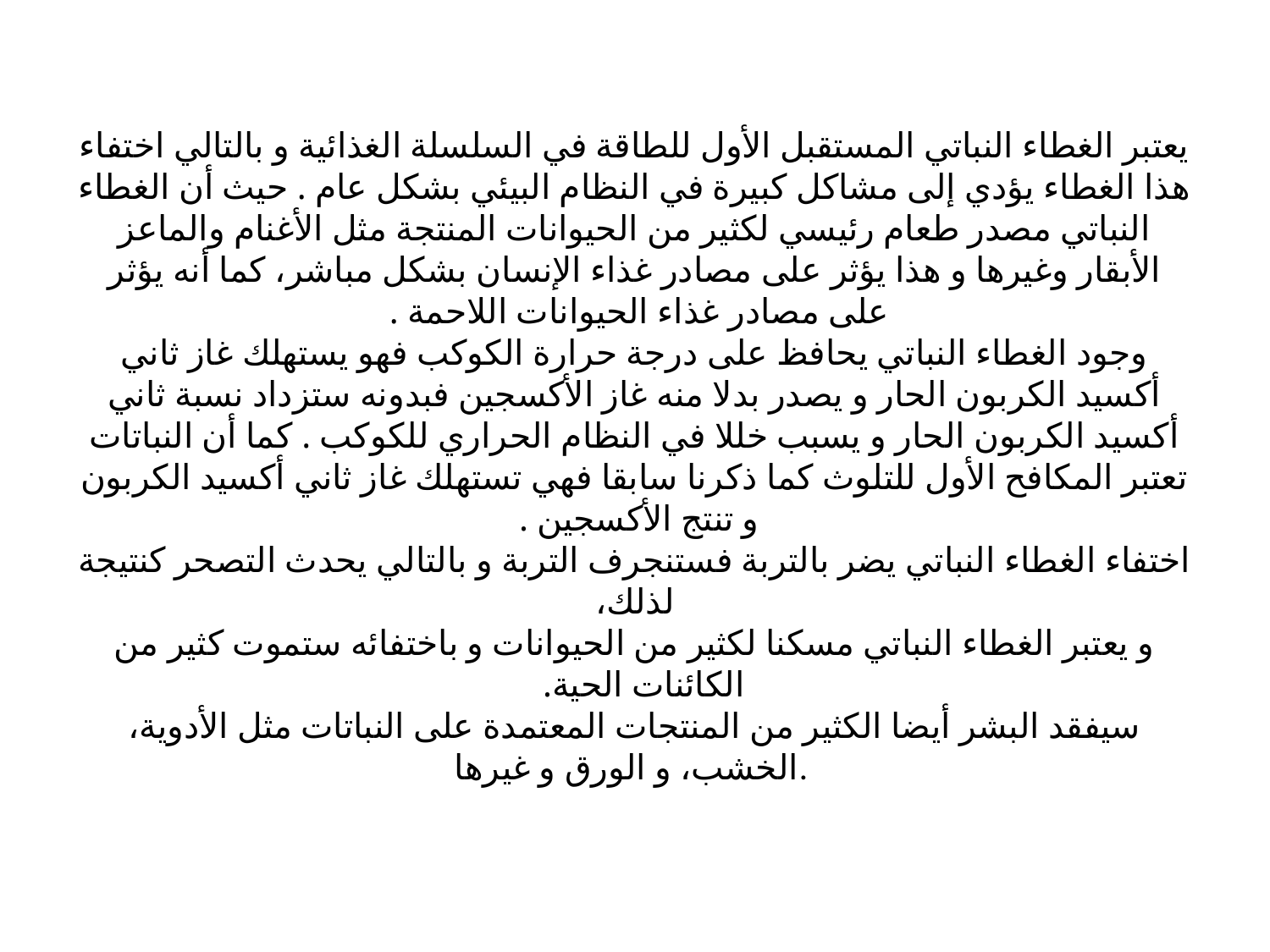

# يعتبر الغطاء النباتي المستقبل الأول للطاقة في السلسلة الغذائية و بالتالي اختفاء هذا الغطاء يؤدي إلى مشاكل كبيرة في النظام البيئي بشكل عام . حيث أن الغطاء النباتي مصدر طعام رئيسي لكثير من الحيوانات المنتجة مثل الأغنام والماعز الأبقار وغيرها و هذا يؤثر على مصادر غذاء الإنسان بشكل مباشر، كما أنه يؤثر على مصادر غذاء الحيوانات اللاحمة . وجود الغطاء النباتي يحافظ على درجة حرارة الكوكب فهو يستهلك غاز ثاني أكسيد الكربون الحار و يصدر بدلا منه غاز الأكسجين فبدونه ستزداد نسبة ثاني أكسيد الكربون الحار و يسبب خللا في النظام الحراري للكوكب . كما أن النباتات تعتبر المكافح الأول للتلوث كما ذكرنا سابقا فهي تستهلك غاز ثاني أكسيد الكربون و تنتج الأكسجين . اختفاء الغطاء النباتي يضر بالتربة فستنجرف التربة و بالتالي يحدث التصحر كنتيجة لذلك، و يعتبر الغطاء النباتي مسكنا لكثير من الحيوانات و باختفائه ستموت كثير من الكائنات الحية. سيفقد البشر أيضا الكثير من المنتجات المعتمدة على النباتات مثل الأدوية، الخشب، و الورق و غيرها.